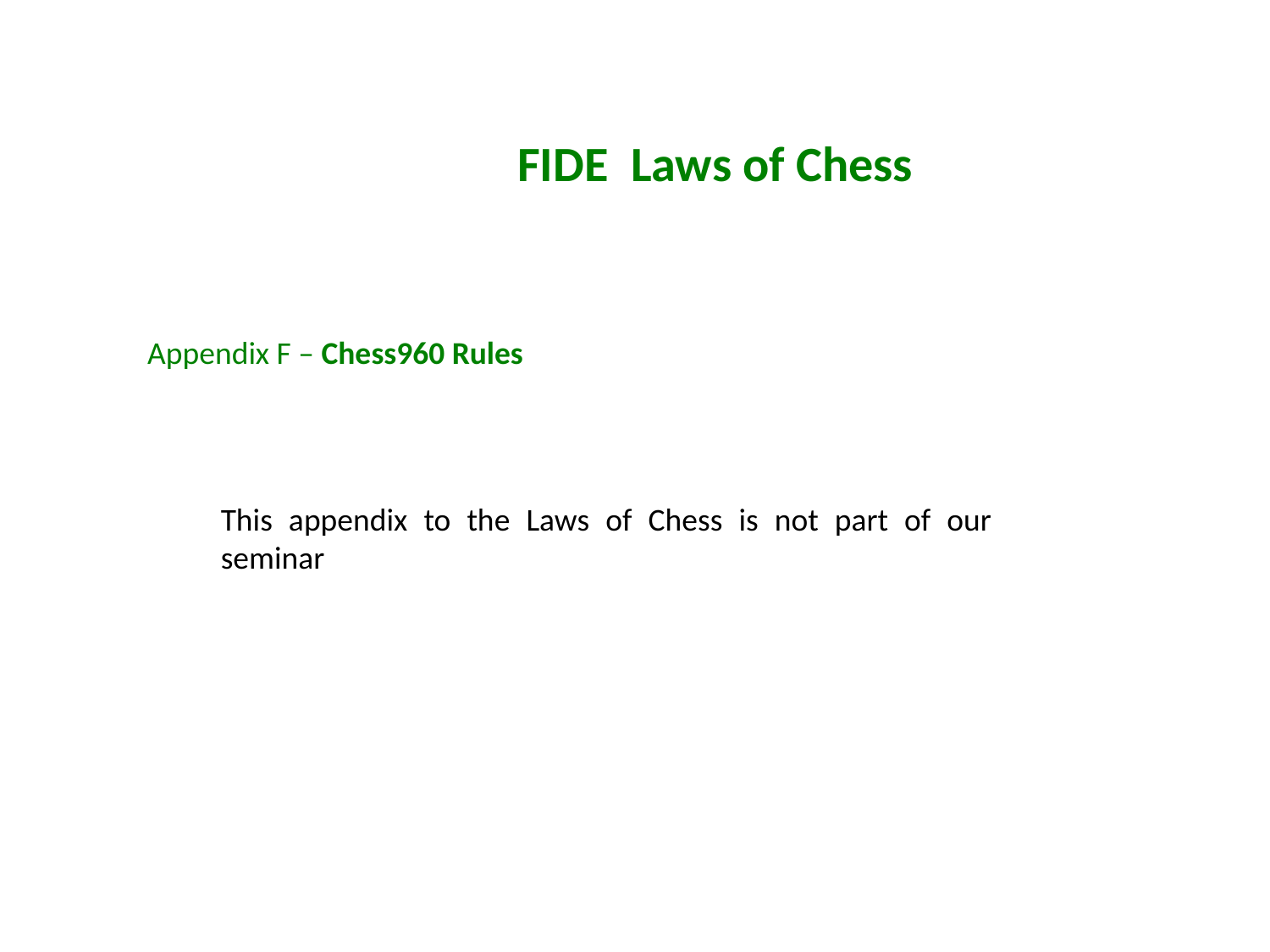

FIDE  Laws of Chess
Appendix F – Chess960 Rules
This appendix to the Laws of Chess is not part of our seminar